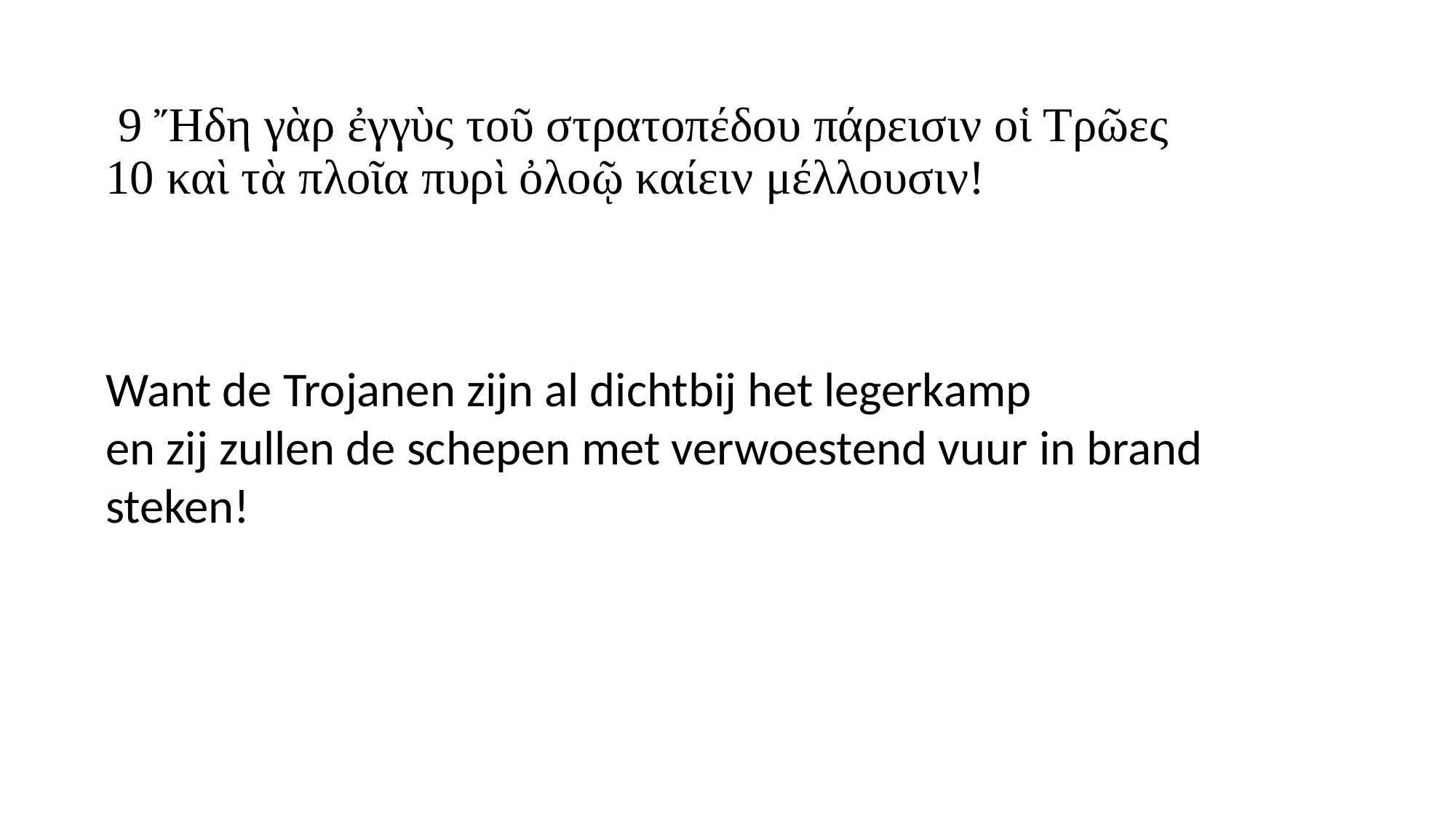

# 9 Ἤδη γὰρ ἐγγὺς τοῦ στρατοπέδου πάρεισιν οἱ Τρῶες 10 καὶ τὰ πλοῖα πυρὶ ὀλοῷ καίειν μέλλουσιν!
Want de Trojanen zijn al dichtbij het legerkamp
en zij zullen de schepen met verwoestend vuur in brand steken!